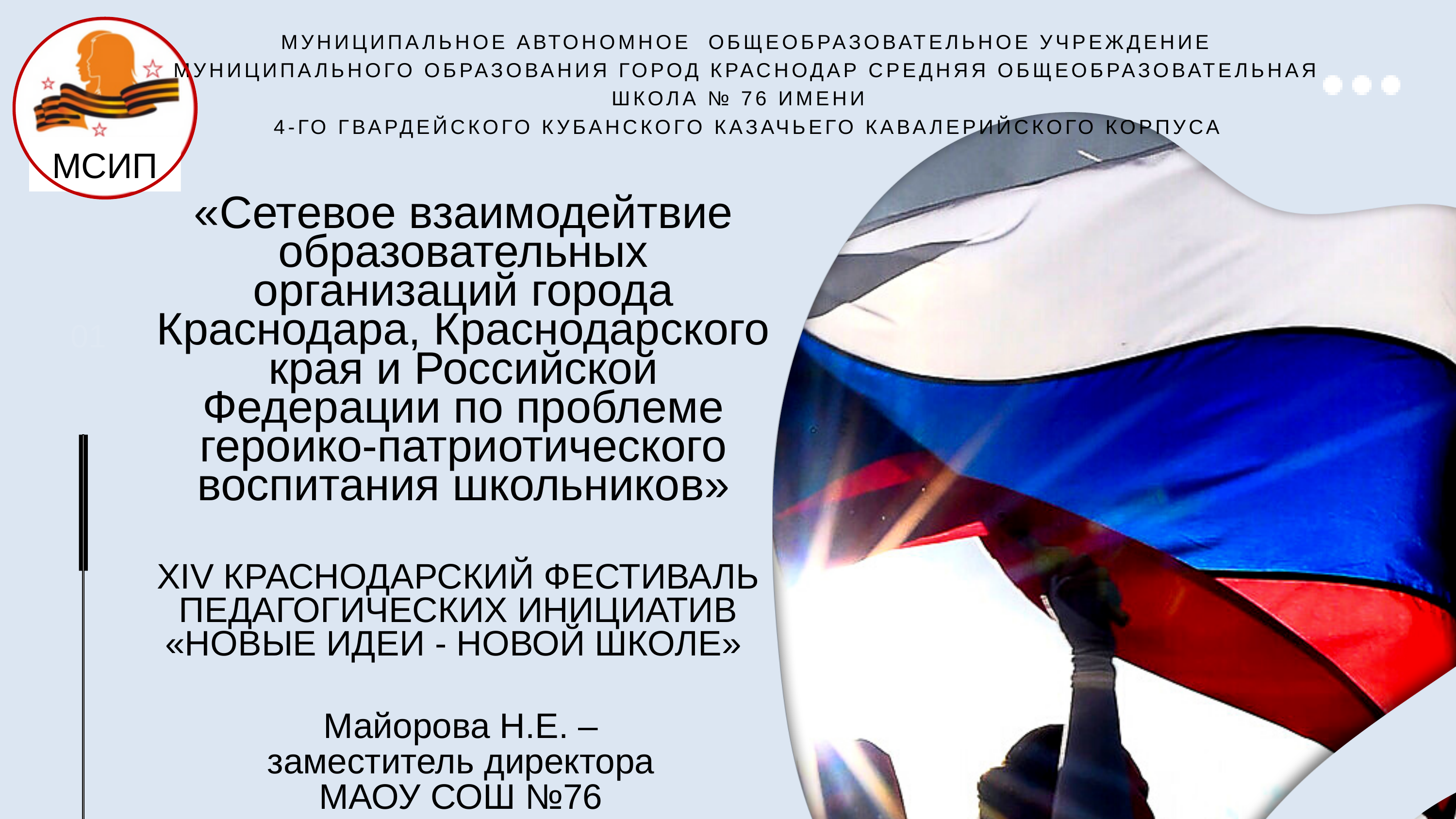

МУНИЦИПАЛЬНОЕ АВТОНОМНОЕ  ОБЩЕОБРАЗОВАТЕЛЬНОЕ УЧРЕЖДЕНИЕ МУНИЦИПАЛЬНОГО ОБРАЗОВАНИЯ ГОРОД КРАСНОДАР СРЕДНЯЯ ОБЩЕОБРАЗОВАТЕЛЬНАЯ ШКОЛА № 76 ИМЕНИ
4-ГО ГВАРДЕЙСКОГО КУБАНСКОГО КАЗАЧЬЕГО КАВАЛЕРИЙСКОГО КОРПУСА

МСИП
«Сетевое взаимодейтвие
образовательных организаций города Краснодара, Краснодарского края и Российской Федерации по проблеме героико-патриотического воспитания школьников»
01

XIV КРАСНОДАРСКИЙ ФЕСТИВАЛЬ ПЕДАГОГИЧЕСКИХ ИНИЦИАТИВ «НОВЫЕ ИДЕИ - НОВОЙ ШКОЛЕ»
Майорова Н.Е. – заместитель директора МАОУ СОШ №76